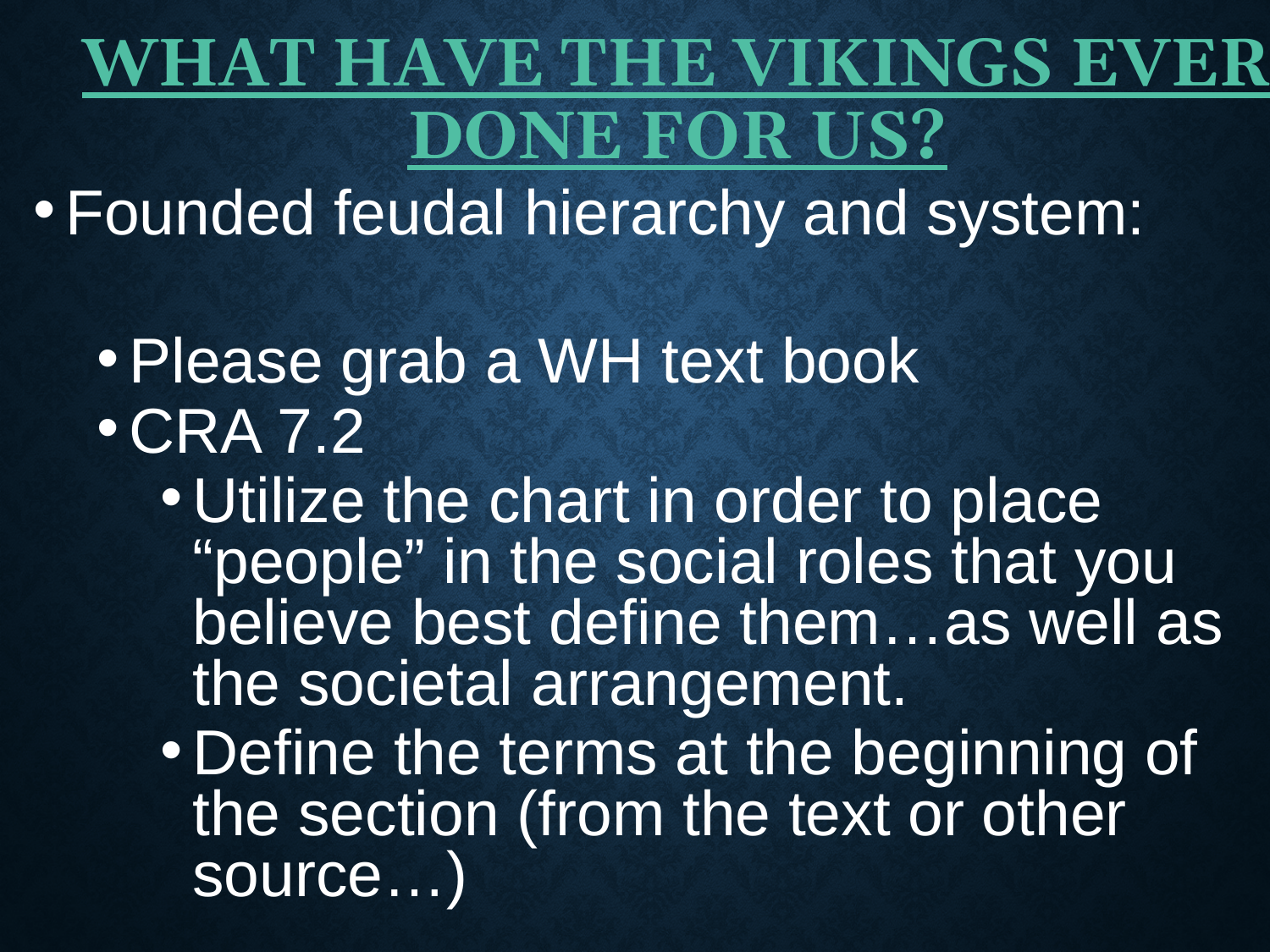

# What have the Vikings ever done for us?
Founded feudal hierarchy and system:

Please grab a WH text book
CRA 7.2
Utilize the chart in order to place “people” in the social roles that you believe best define them…as well as the societal arrangement.
Define the terms at the beginning of the section (from the text or other source…)